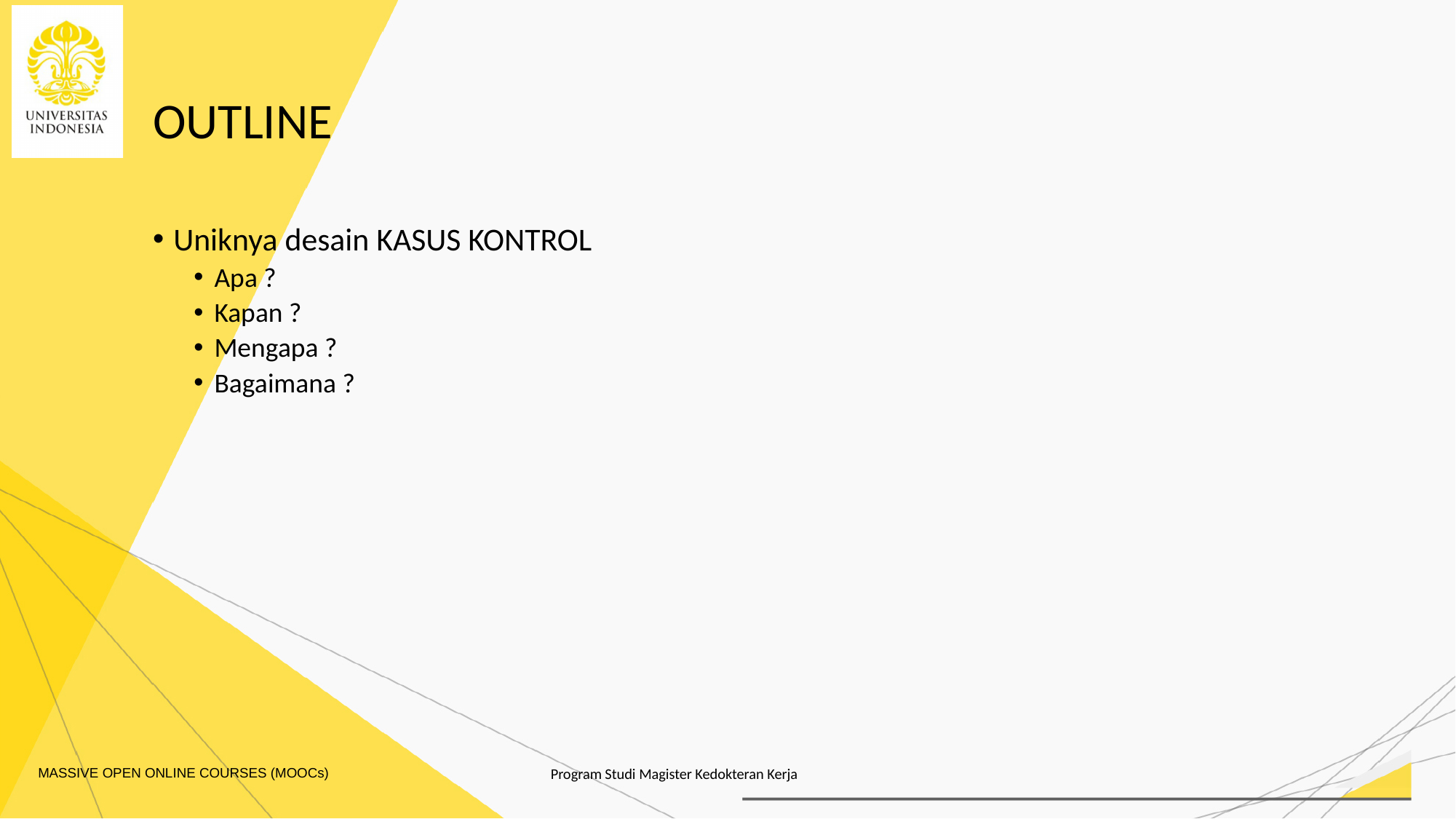

# OUTLINE
Uniknya desain KASUS KONTROL
Apa ?
Kapan ?
Mengapa ?
Bagaimana ?